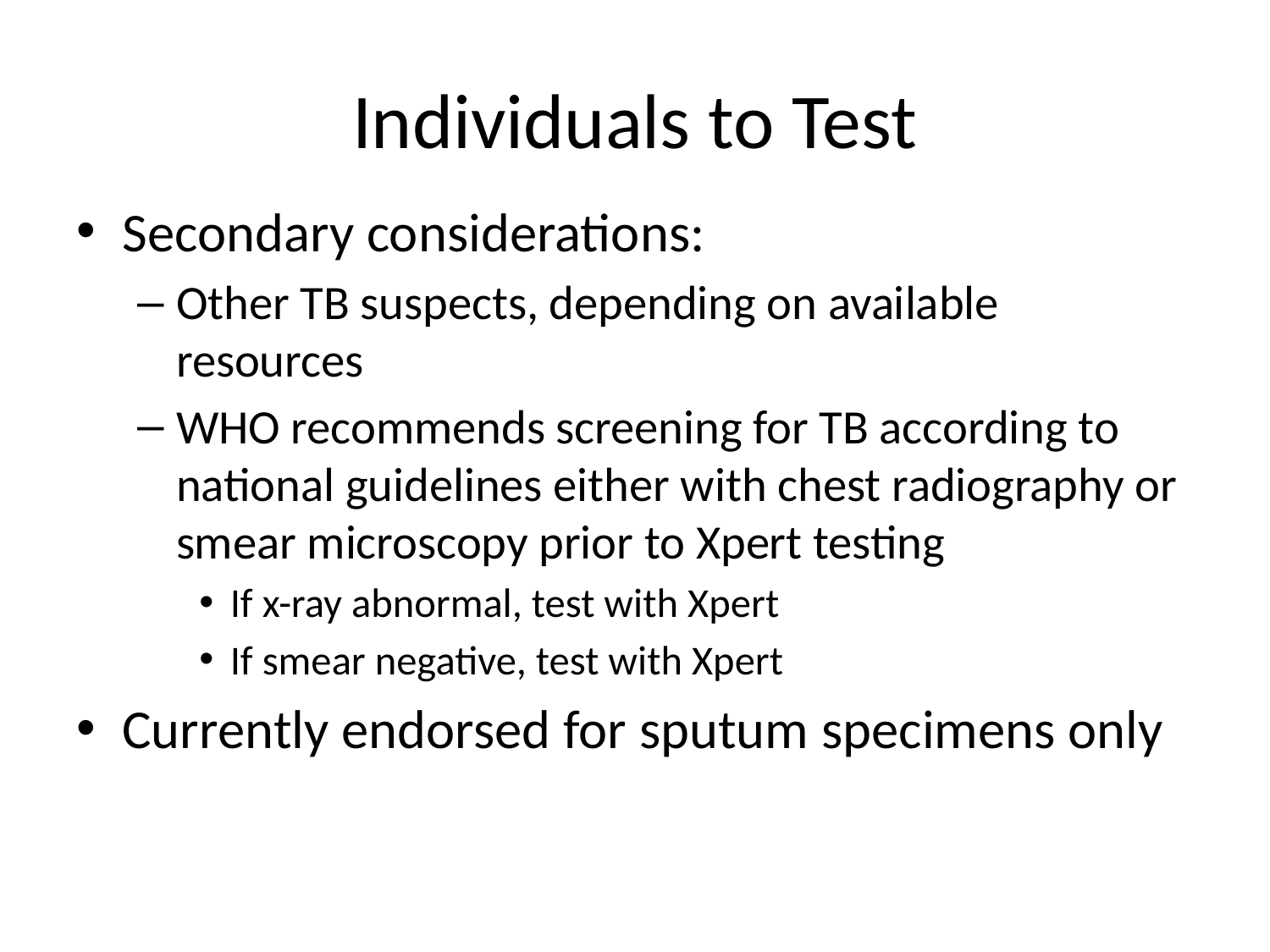

# Individuals to Test
Secondary considerations:
Other TB suspects, depending on available resources
WHO recommends screening for TB according to national guidelines either with chest radiography or smear microscopy prior to Xpert testing
If x-ray abnormal, test with Xpert
If smear negative, test with Xpert
Currently endorsed for sputum specimens only